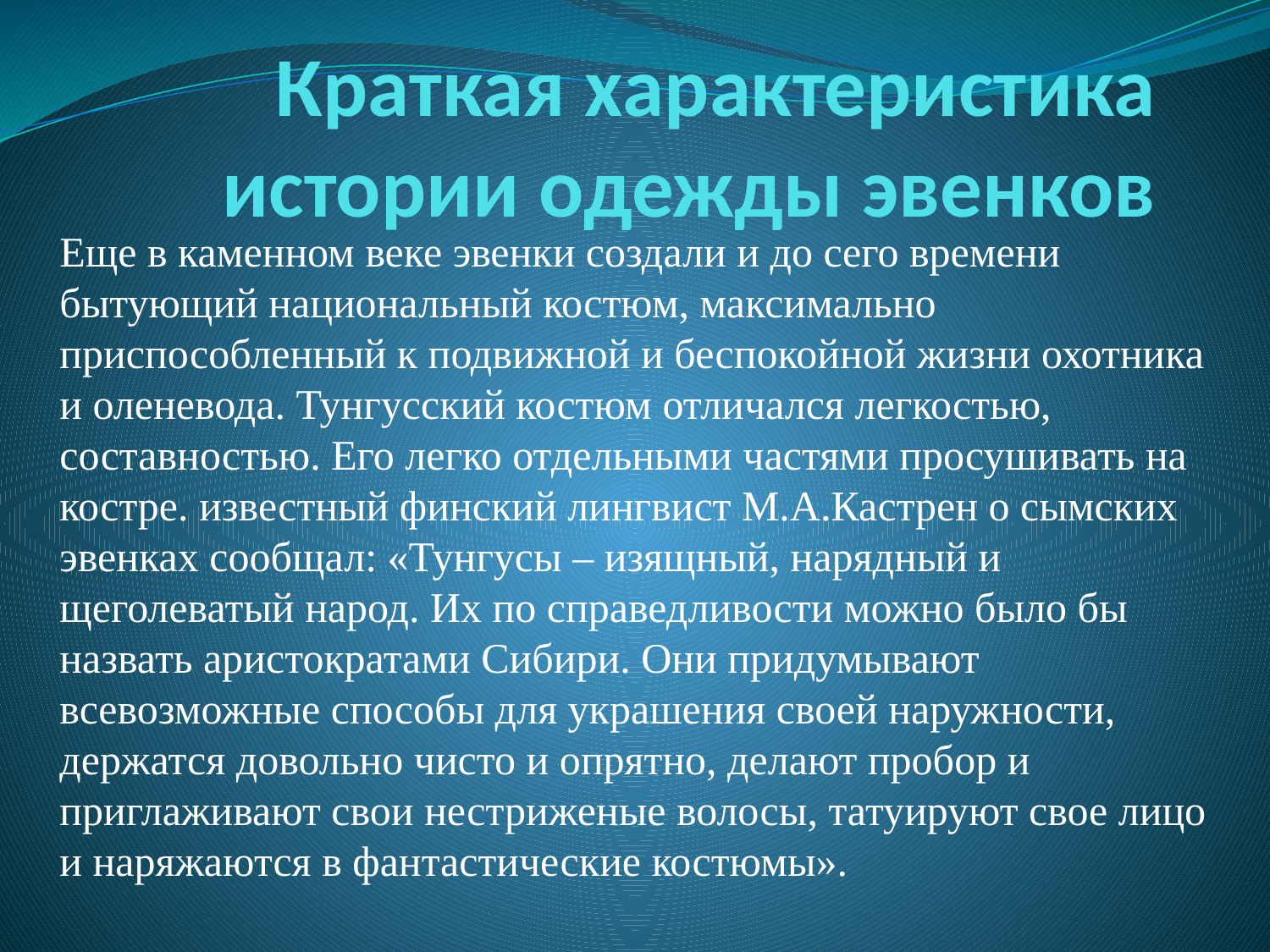

# Краткая характеристика истории одежды эвенков
Еще в каменном веке эвенки создали и до сего времени бытующий национальный костюм, максимально приспособленный к подвижной и беспокойной жизни охотника и оленевода. Тунгусский костюм отличался легкостью, составностью. Его легко отдельными частями просушивать на костре. известный финский лингвист М.А.Кастрен о сымских эвенках сообщал: «Тунгусы – изящный, нарядный и щеголеватый народ. Их по справедливости можно было бы назвать аристократами Сибири. Они придумывают всевозможные способы для украшения своей наружности, держатся довольно чисто и опрятно, делают пробор и приглаживают свои нестриженые волосы, татуируют свое лицо и наряжаются в фантастические костюмы».